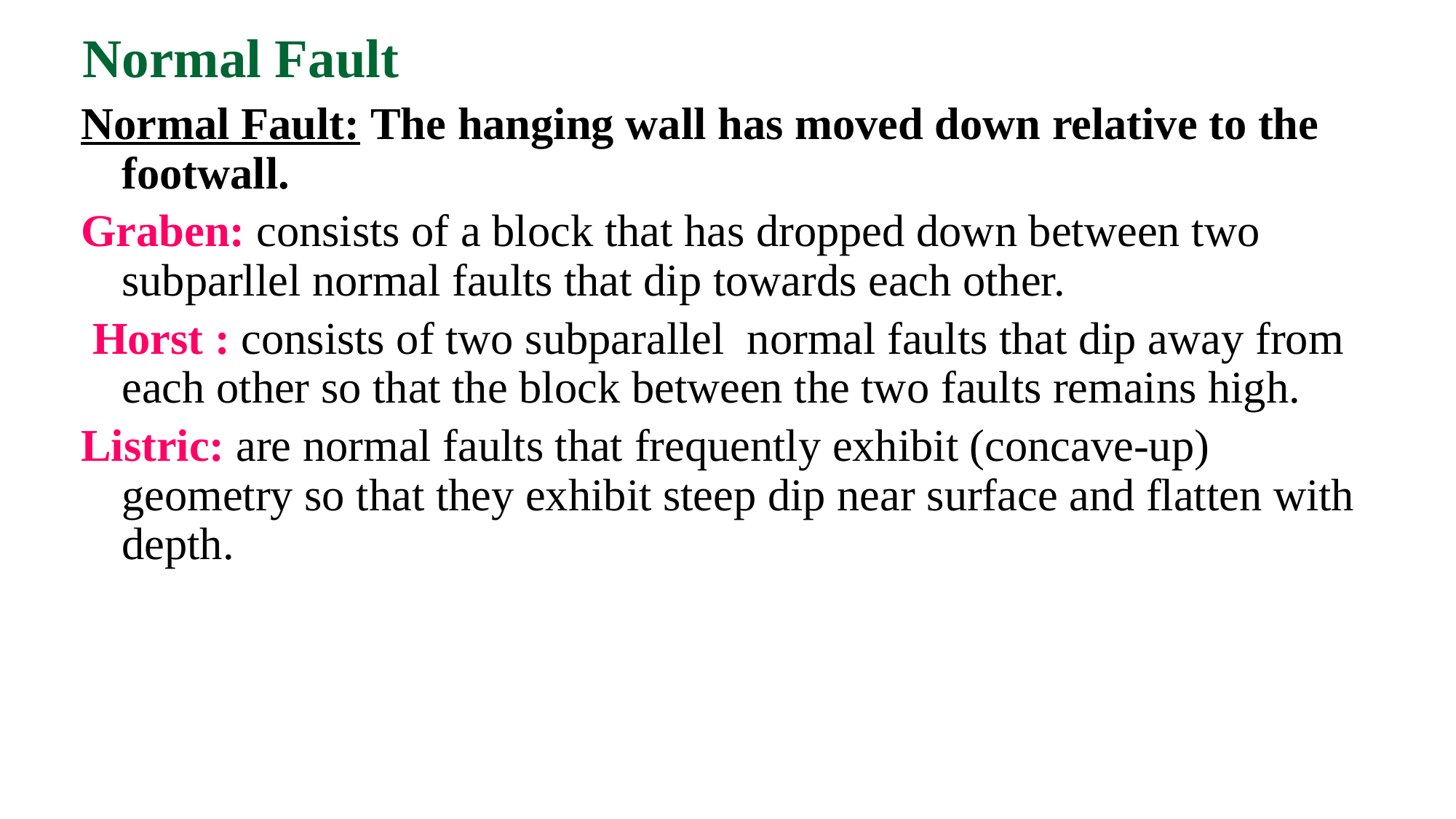

Normal Fault
Normal Fault: The hanging wall has moved down relative to the footwall.
Graben: consists of a block that has dropped down between two subparllel normal faults that dip towards each other.
 Horst : consists of two subparallel  normal faults that dip away from each other so that the block between the two faults remains high.
Listric: are normal faults that frequently exhibit (concave-up) geometry so that they exhibit steep dip near surface and flatten with depth.